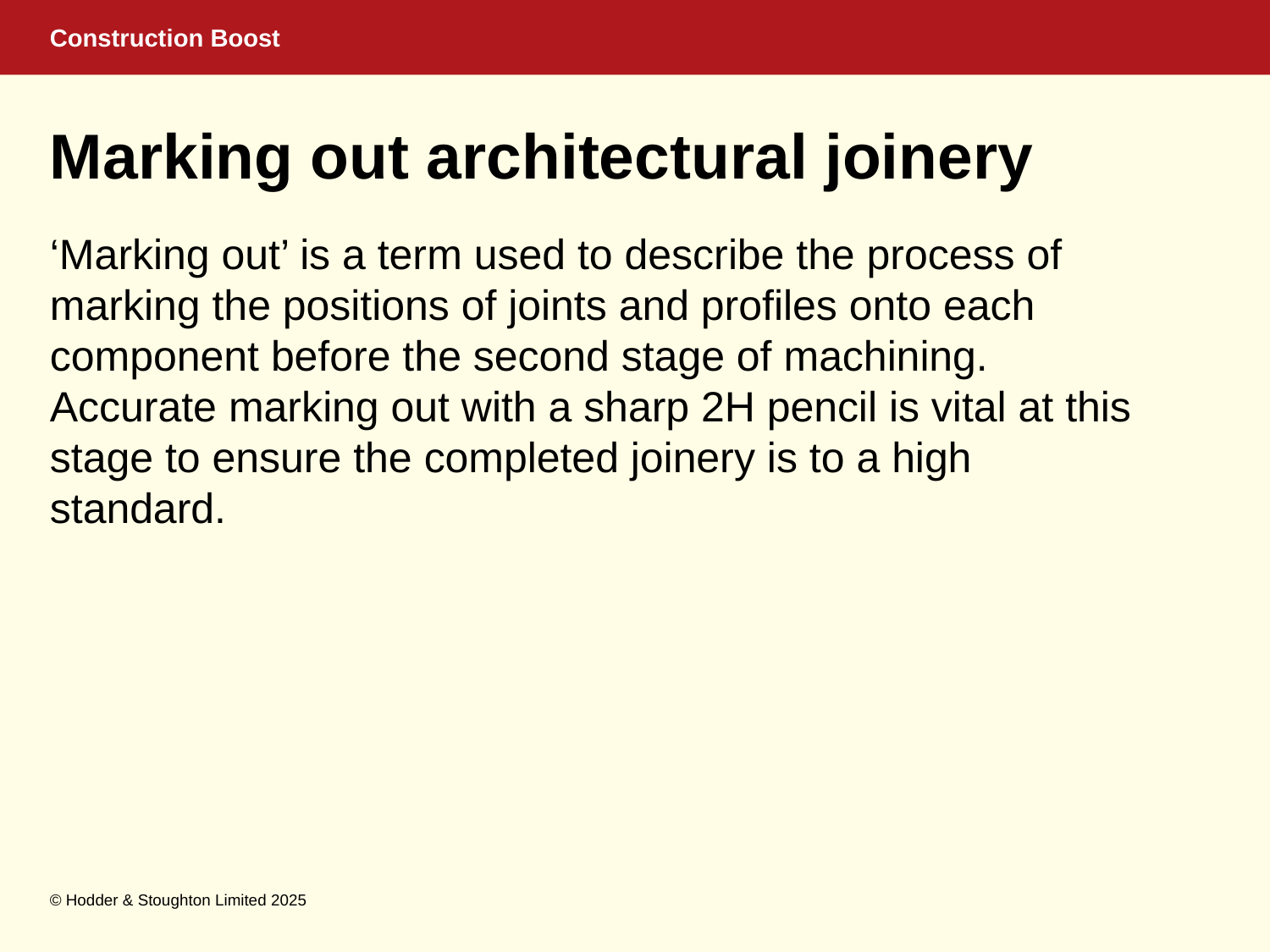

# Marking out architectural joinery
‘Marking out’ is a term used to describe the process of marking the positions of joints and profiles onto each component before the second stage of machining. Accurate marking out with a sharp 2H pencil is vital at this stage to ensure the completed joinery is to a high standard.
© Hodder & Stoughton Limited 2025